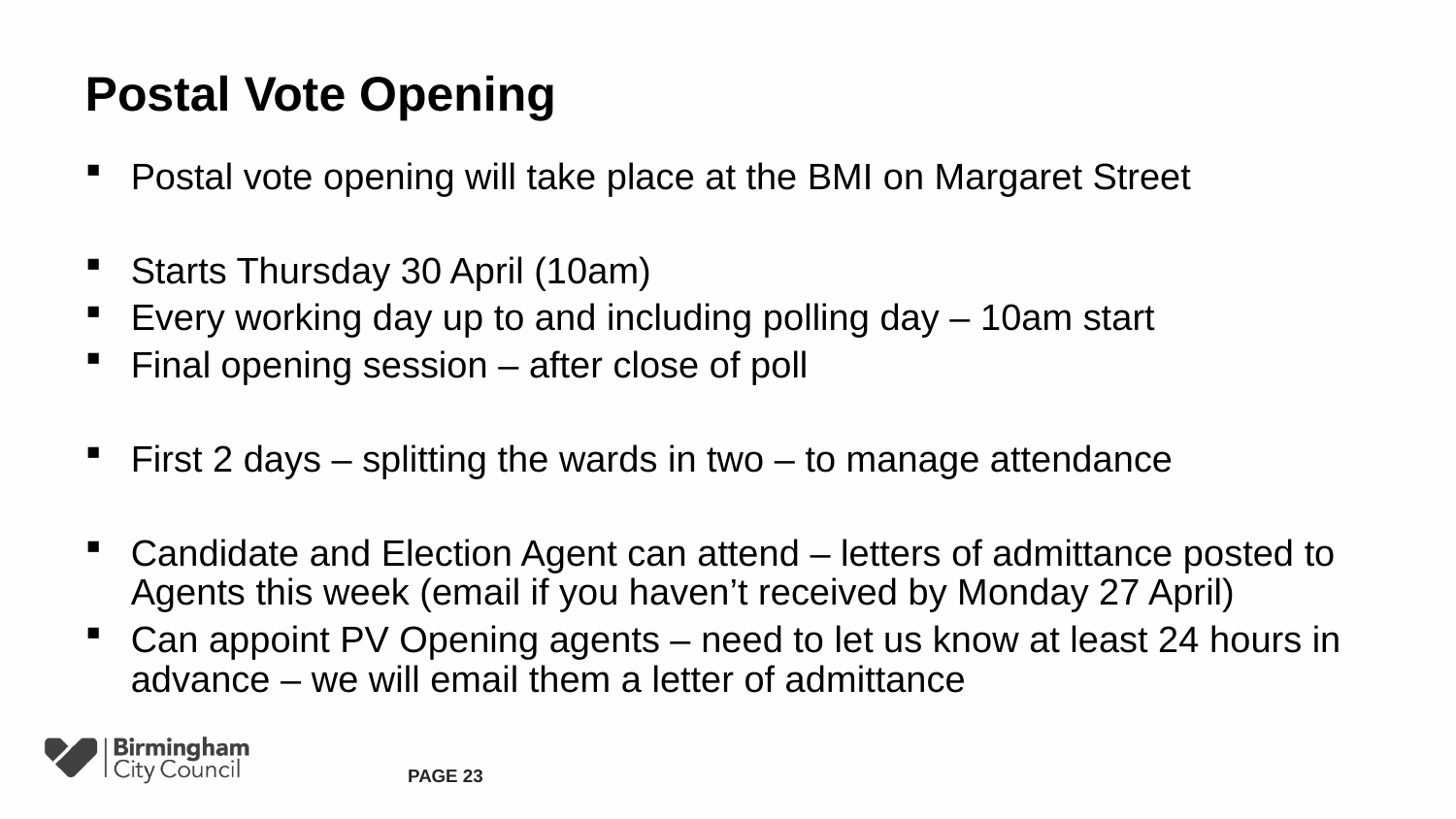

# Postal Vote Opening
Postal vote opening will take place at the BMI on Margaret Street

Starts Thursday 30 April (10am)
Every working day up to and including polling day – 10am start
Final opening session – after close of poll

First 2 days – splitting the wards in two – to manage attendance

Candidate and Election Agent can attend – letters of admittance posted to Agents this week (email if you haven’t received by Monday 27 April)
Can appoint PV Opening agents – need to let us know at least 24 hours in advance – we will email them a letter of admittance